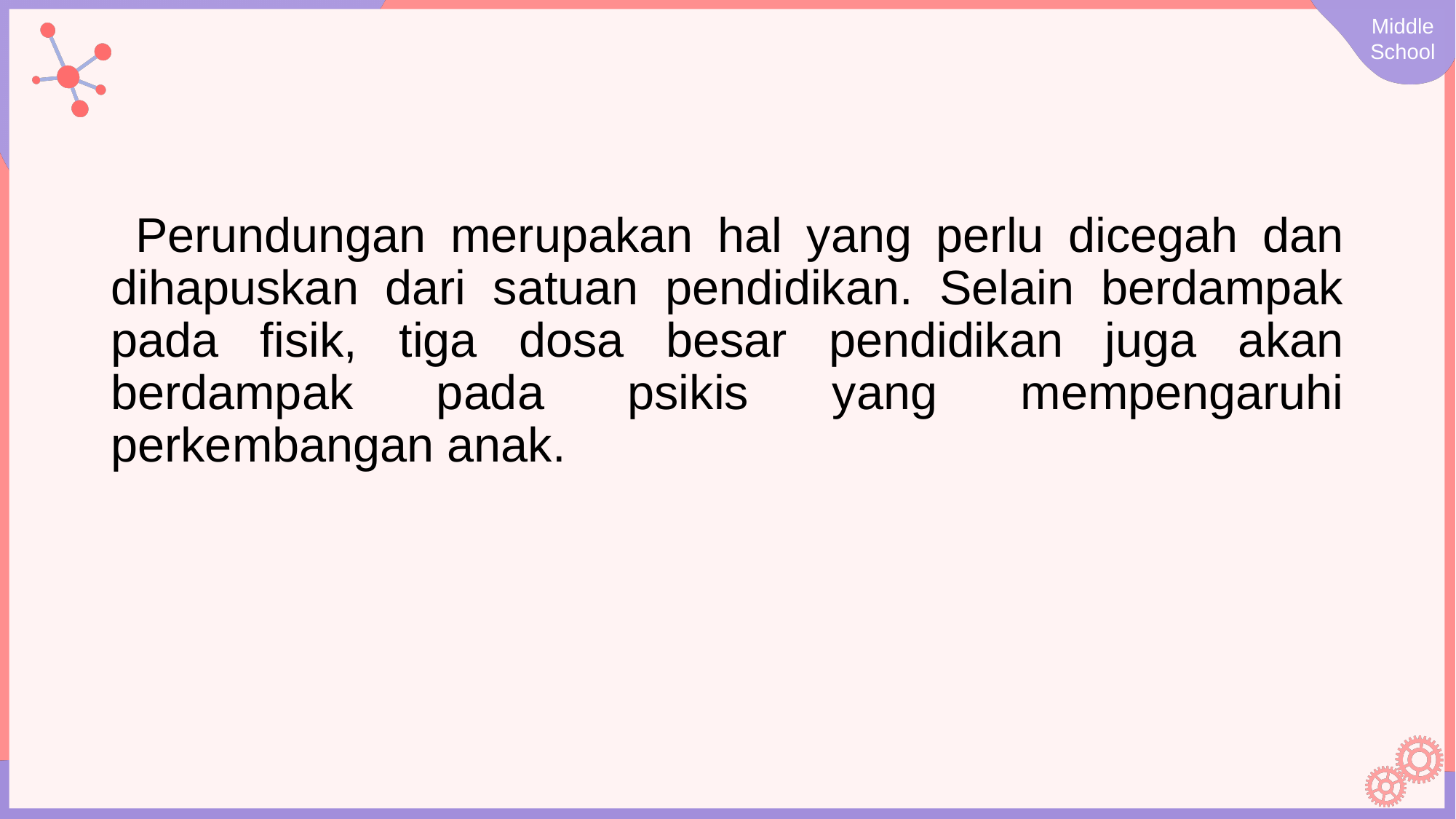

Perundungan merupakan hal yang perlu dicegah dan dihapuskan dari satuan pendidikan. Selain berdampak pada fisik, tiga dosa besar pendidikan juga akan berdampak pada psikis yang mempengaruhi perkembangan anak.